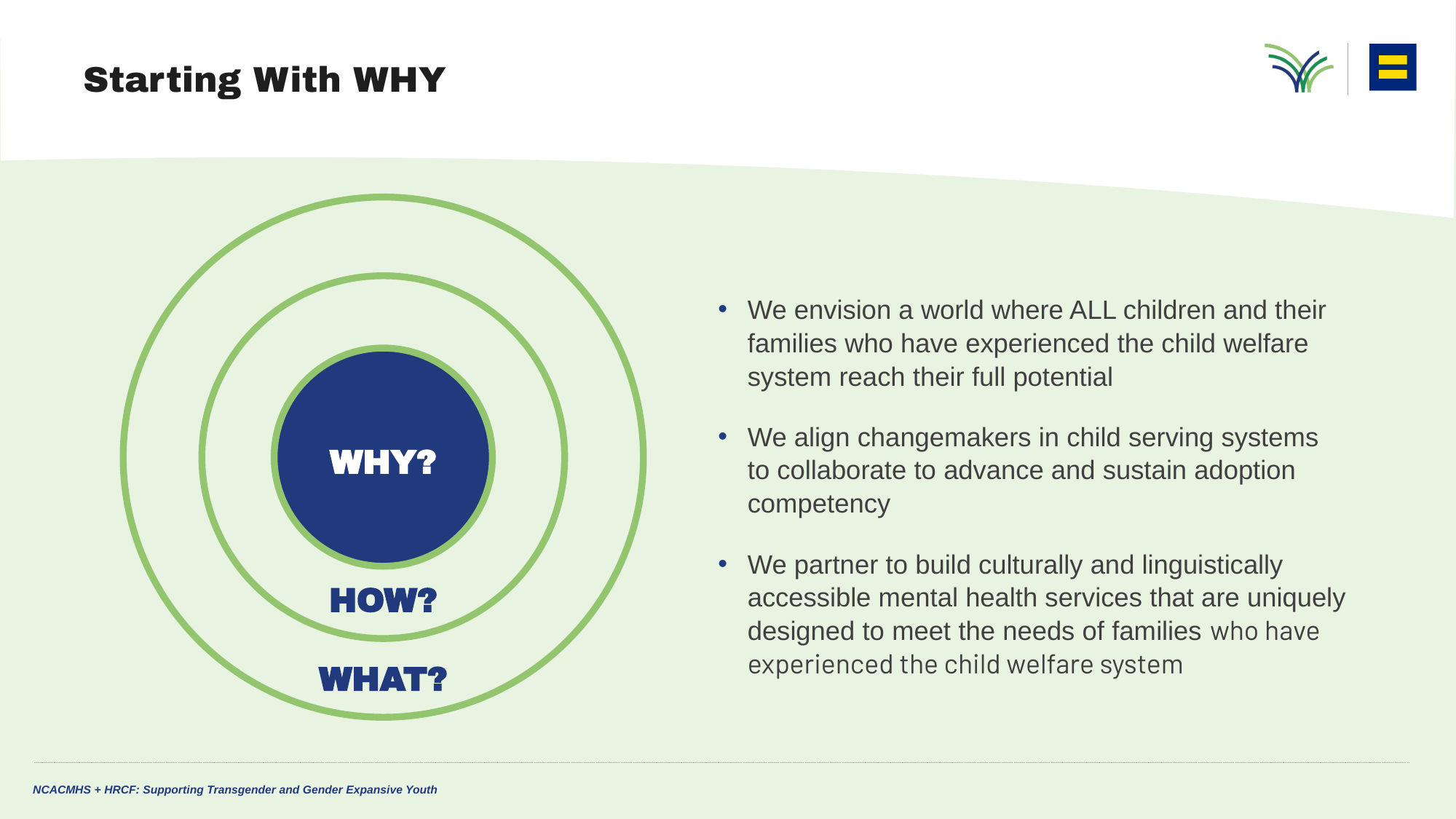

# Starting With WHY

WHY?
HOW?
WHAT?
We envision a world where ALL children and their families who have experienced the child welfare system reach their full potential
We align changemakers in child serving systems
to collaborate to advance and sustain adoption competency
We partner to build culturally and linguistically accessible mental health services that are uniquely designed to meet the needs of families who have experienced the child welfare system